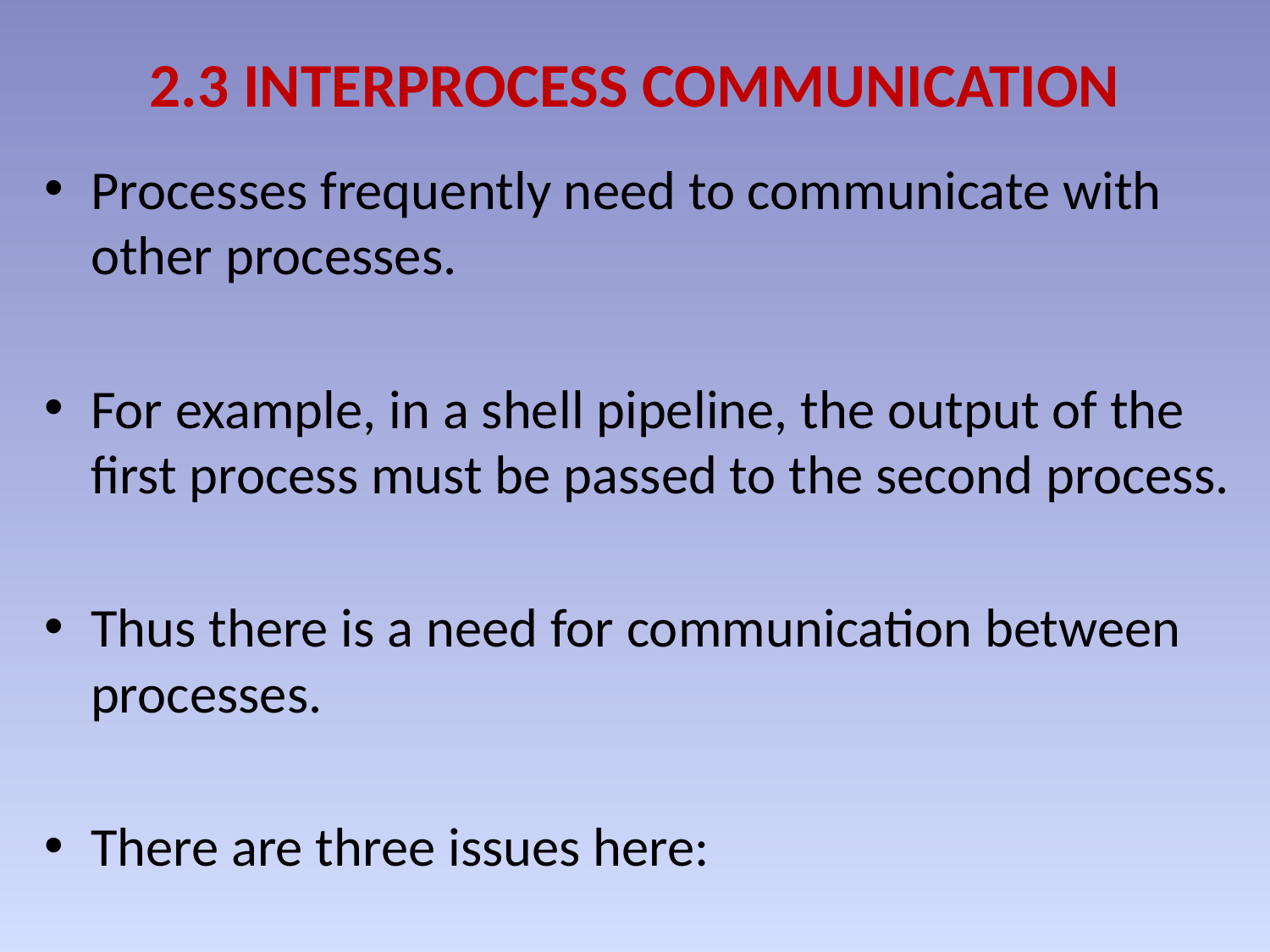

# 2.3 INTERPROCESS COMMUNICATION
Processes frequently need to communicate with other processes.

For example, in a shell pipeline, the output of the first process must be passed to the second process.

Thus there is a need for communication between processes.

There are three issues here: